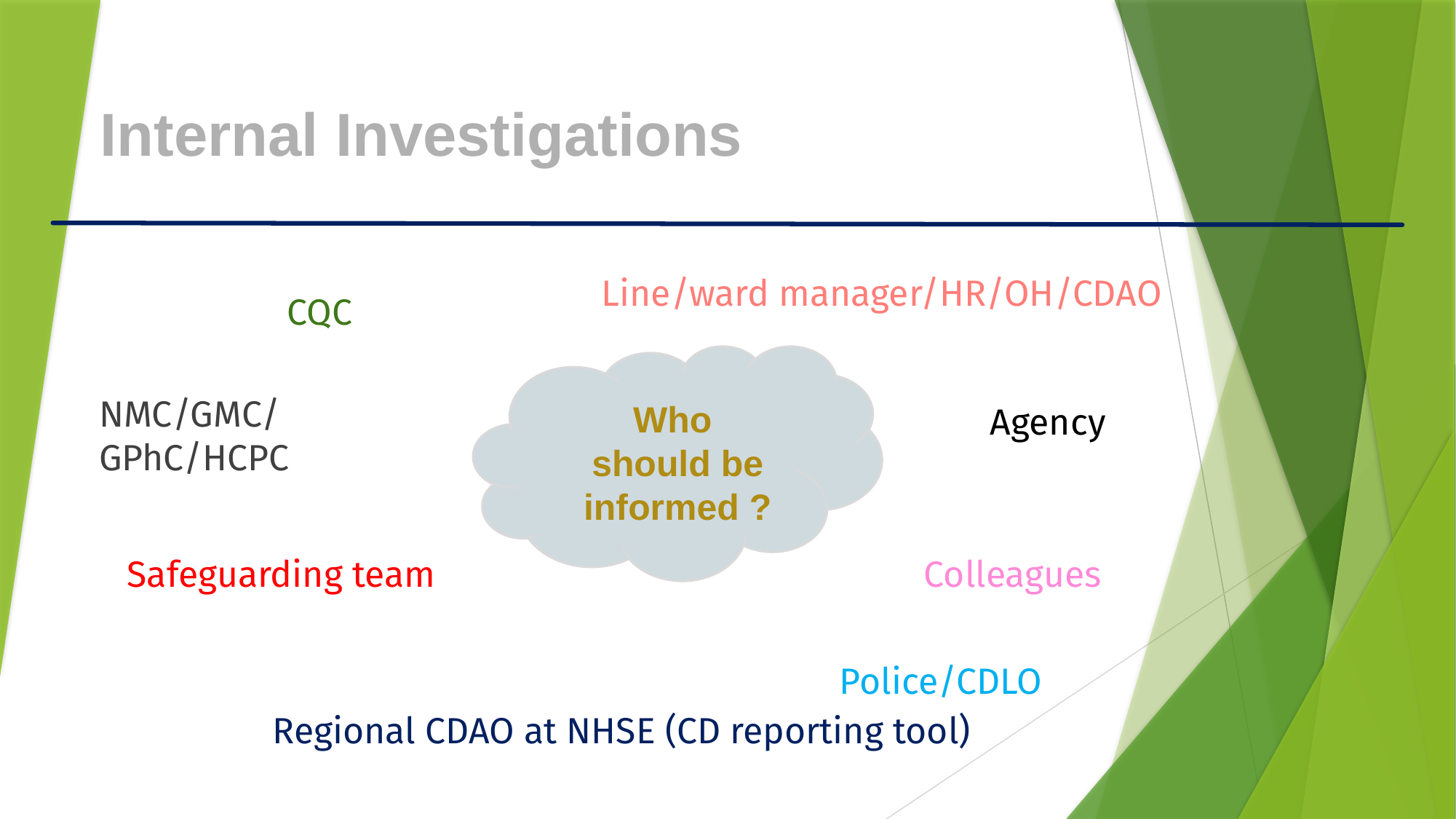

Internal Investigations
Line/ward manager/HR/OH/CDAO
CQC

HR
NMC/GMC/
GPhC/HCPC
Who
should be informed ?
Agency
Safeguarding team
Colleagues
Police/CDLO
Regional CDAO at NHSE (CD reporting tool)